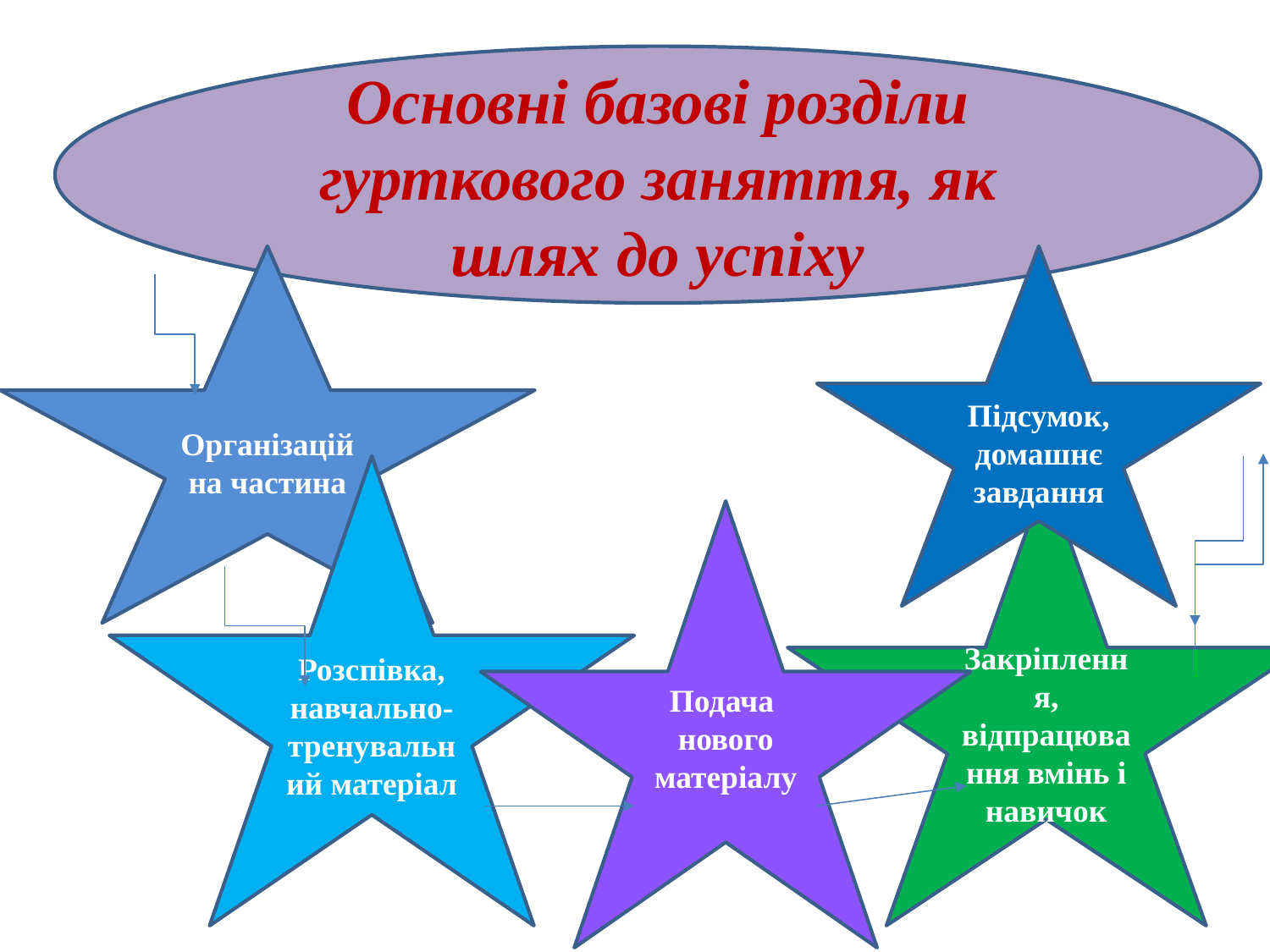

Основні базові розділи гурткового заняття, як шлях до успіху
#
Організаційна частина
Підсумок, домашнє завдання
Розспівка, навчально-тренувальний матеріал
Закріплення, відпрацювання вмінь і навичок
Подача  нового матеріалу